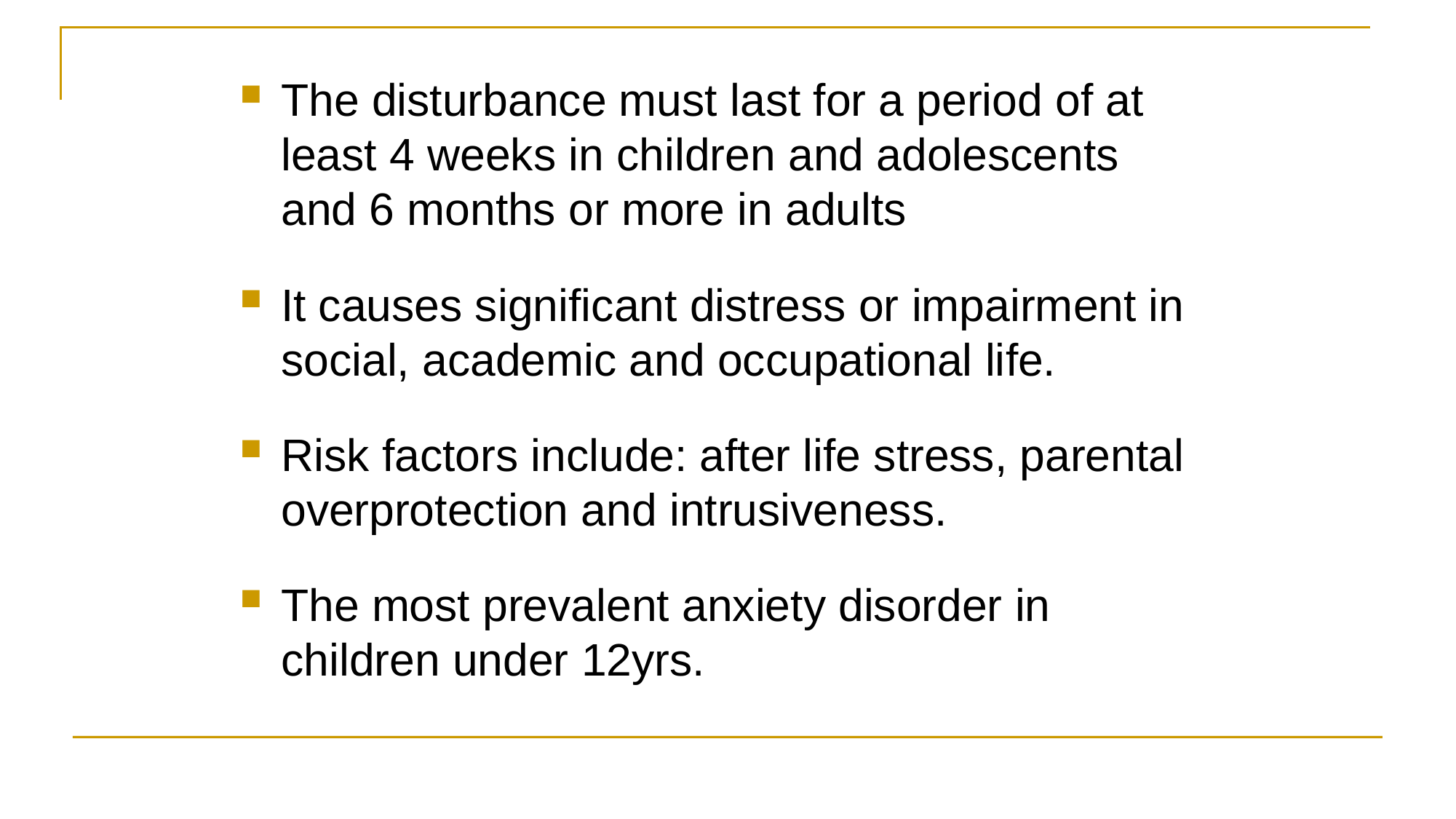

The disturbance must last for a period of at least 4 weeks in children and adolescents and 6 months or more in adults

It causes significant distress or impairment in social, academic and occupational life.

Risk factors include: after life stress, parental overprotection and intrusiveness.

The most prevalent anxiety disorder in children under 12yrs.